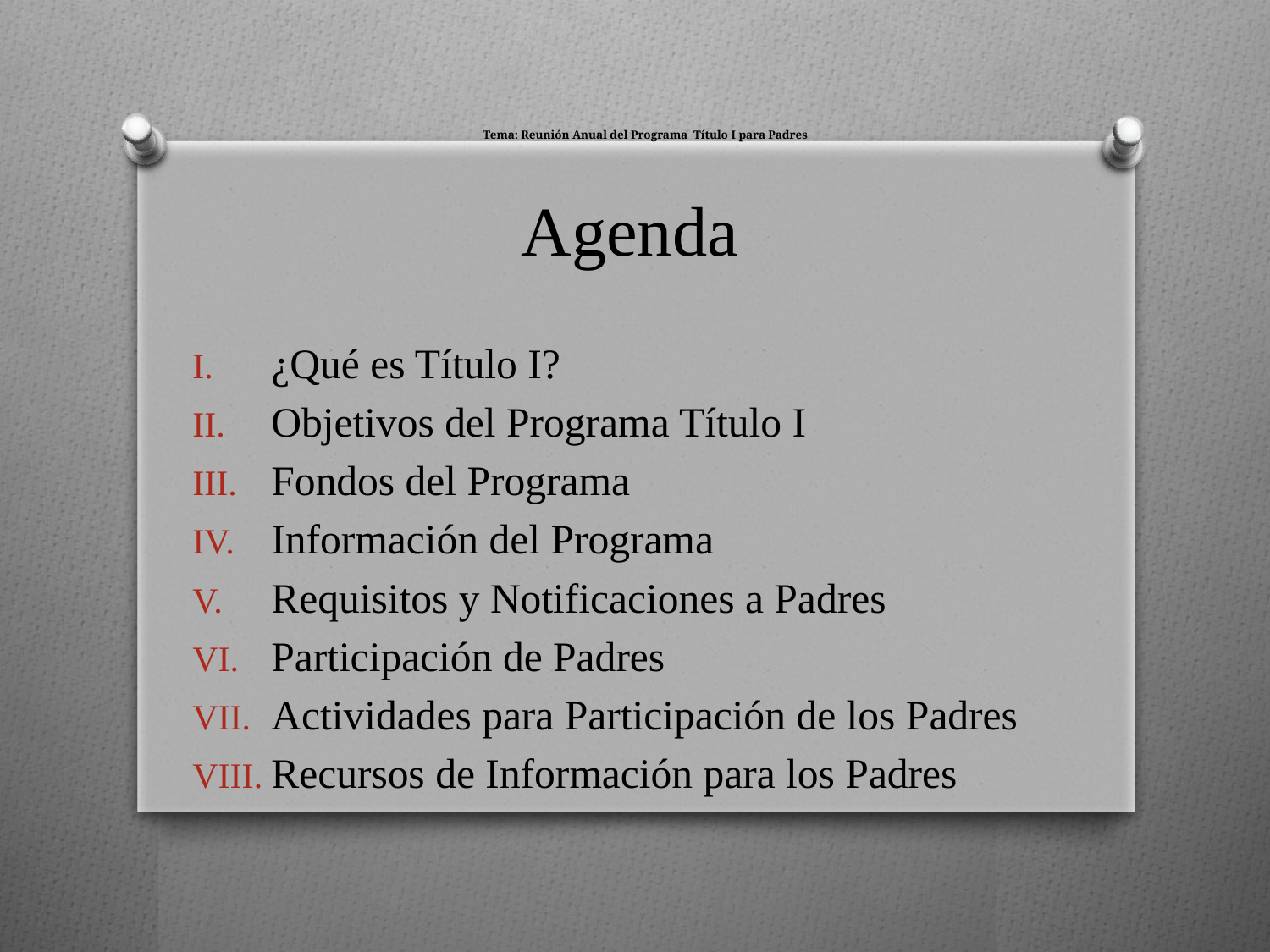

# Tema: Reunión Anual del Programa  Título I para Padres
Agenda

¿Qué es Título I?
Objetivos del Programa Título I
Fondos del Programa
Información del Programa
Requisitos y Notificaciones a Padres
Participación de Padres
Actividades para Participación de los Padres
Recursos de Información para los Padres